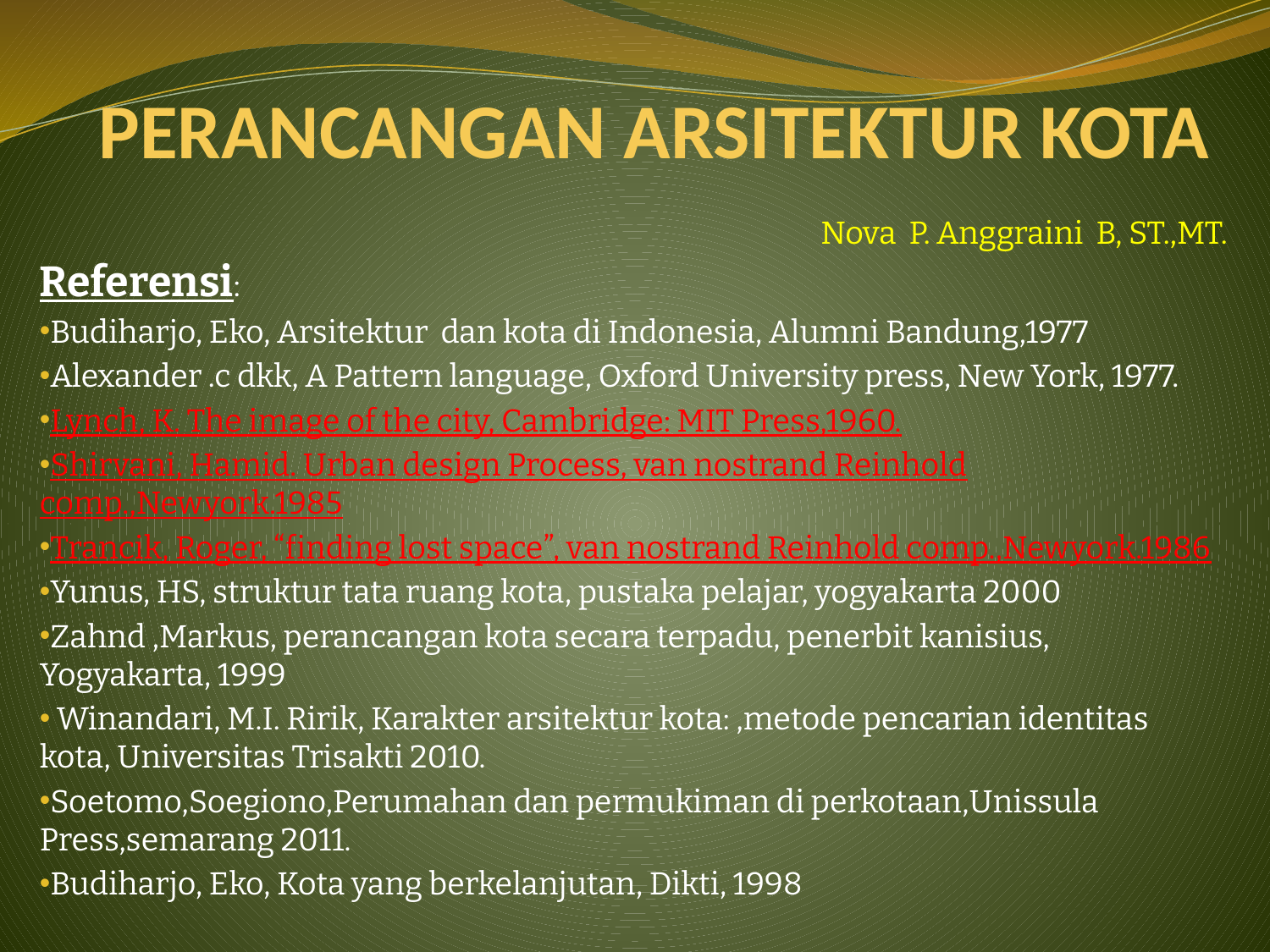

# PERANCANGAN ARSITEKTUR KOTA
Nova  P. Anggraini  B, ST.,MT.

Referensi:
Budiharjo, Eko, Arsitektur  dan kota di Indonesia, Alumni Bandung,1977
Alexander .c dkk, A Pattern language, Oxford University press, New York, 1977.
Lynch, K. The image of the city, Cambridge: MIT Press,1960.
Shirvani, Hamid. Urban design Process, van nostrand Reinhold comp.,Newyork.1985
Trancik, Roger, “finding lost space”, van nostrand Reinhold comp.,Newyork.1986
Yunus, HS, struktur tata ruang kota, pustaka pelajar, yogyakarta 2000
Zahnd ,Markus, perancangan kota secara terpadu, penerbit kanisius, Yogyakarta, 1999
 Winandari, M.I. Ririk, Karakter arsitektur kota: ,metode pencarian identitas kota, Universitas Trisakti 2010.
Soetomo,Soegiono,Perumahan dan permukiman di perkotaan,Unissula  Press,semarang 2011.
Budiharjo, Eko, Kota yang berkelanjutan, Dikti, 1998